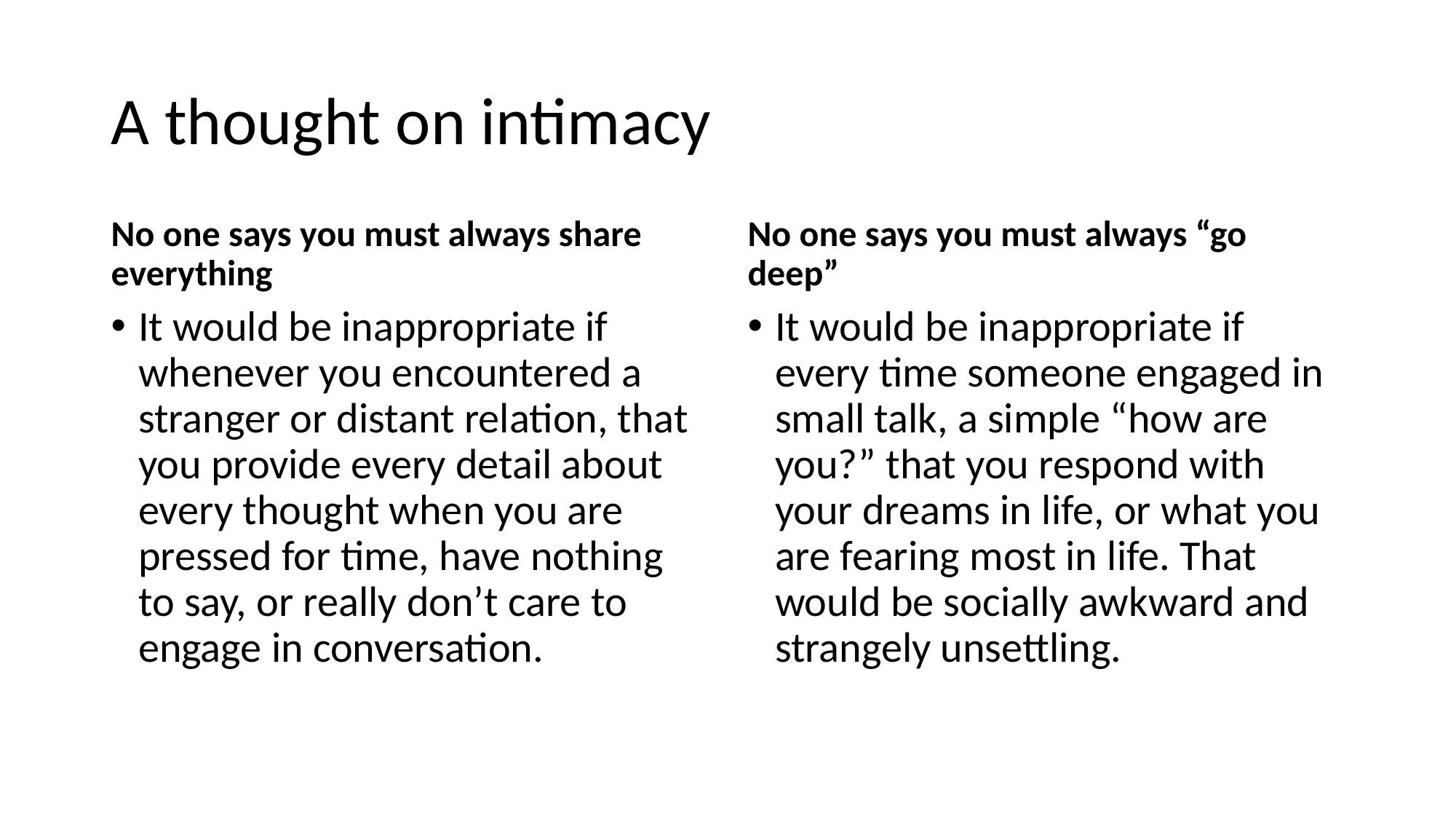

# A thought on intimacy
No one says you must always share everything
No one says you must always “go deep”
It would be inappropriate if whenever you encountered a stranger or distant relation, that you provide every detail about every thought when you are pressed for time, have nothing to say, or really don’t care to engage in conversation.
It would be inappropriate if every time someone engaged in small talk, a simple “how are you?” that you respond with your dreams in life, or what you are fearing most in life. That would be socially awkward and strangely unsettling.